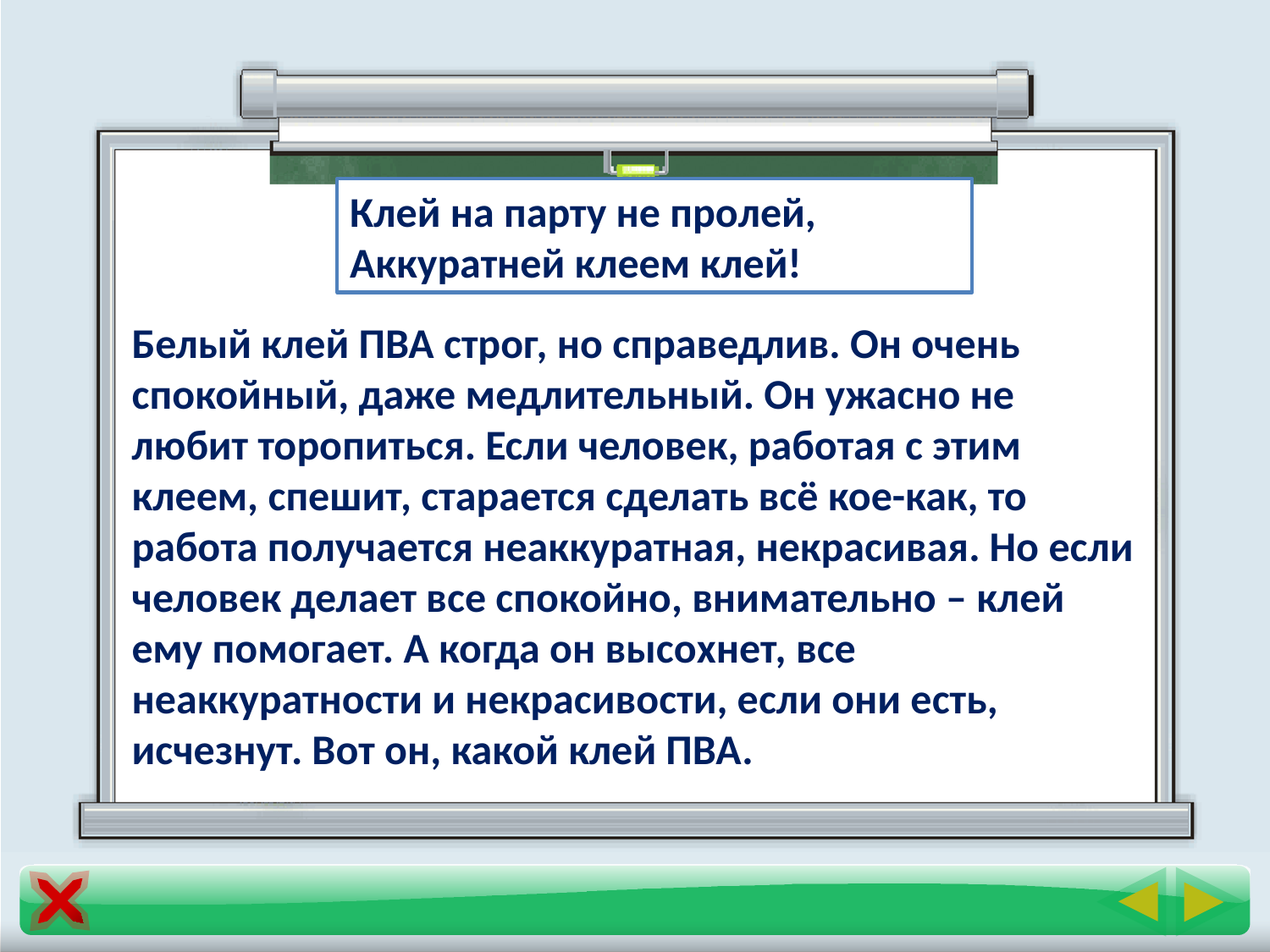

Клей на парту не пролей,
Аккуратней клеем клей!
Белый клей ПВА строг, но справедлив. Он очень спокойный, даже медлительный. Он ужасно не любит торопиться. Если человек, работая с этим клеем, спешит, старается сделать всё кое-как, то работа получается неаккуратная, некрасивая. Но если человек делает все спокойно, внимательно – клей ему помогает. А когда он высохнет, все неаккуратности и некрасивости, если они есть, исчезнут. Вот он, какой клей ПВА.